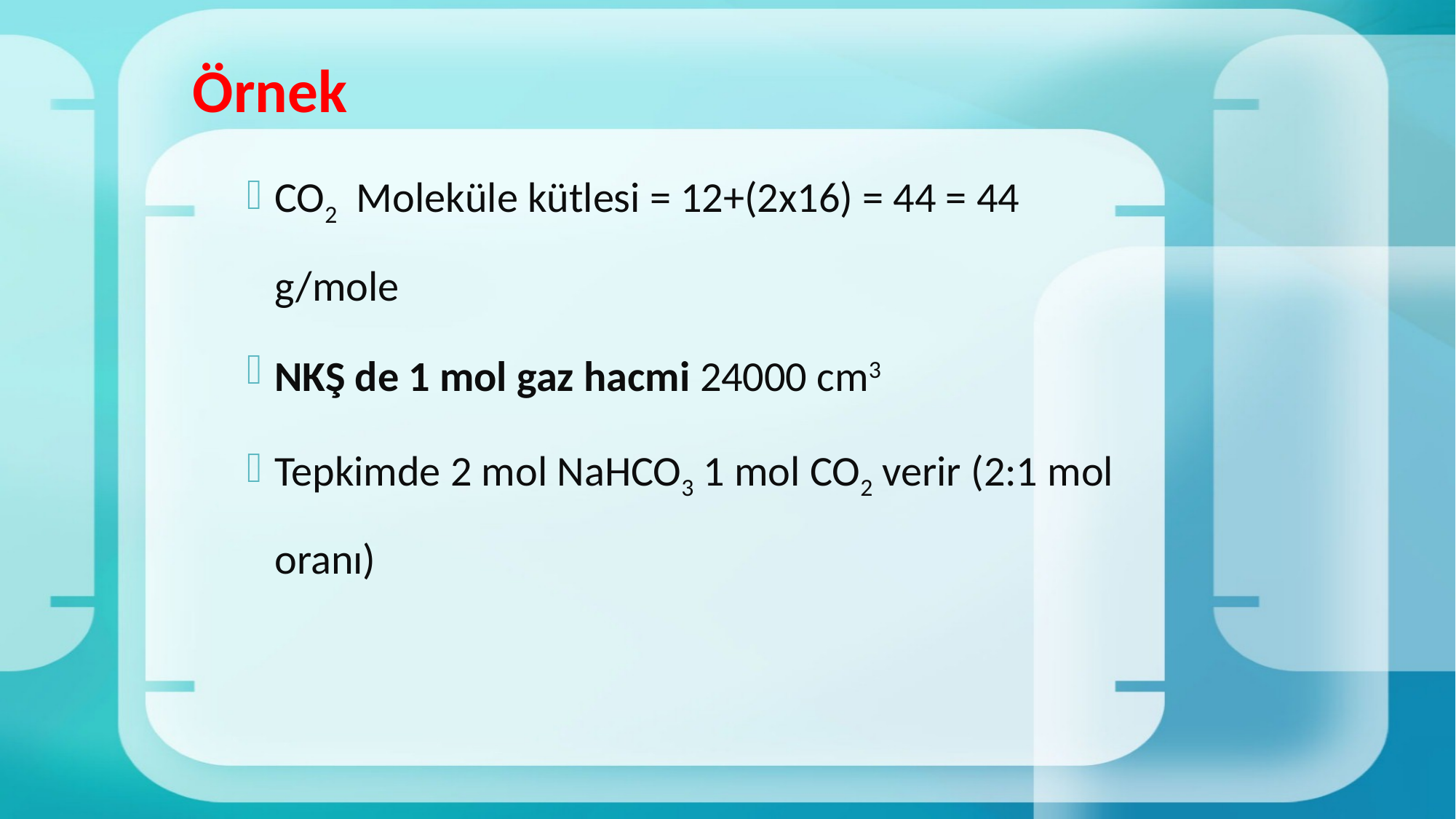

# Örnek
CO2  Moleküle kütlesi = 12+(2x16) = 44 = 44 g/mole
NKŞ de 1 mol gaz hacmi 24000 cm3
Tepkimde 2 mol NaHCO3 1 mol CO2 verir (2:1 mol oranı)